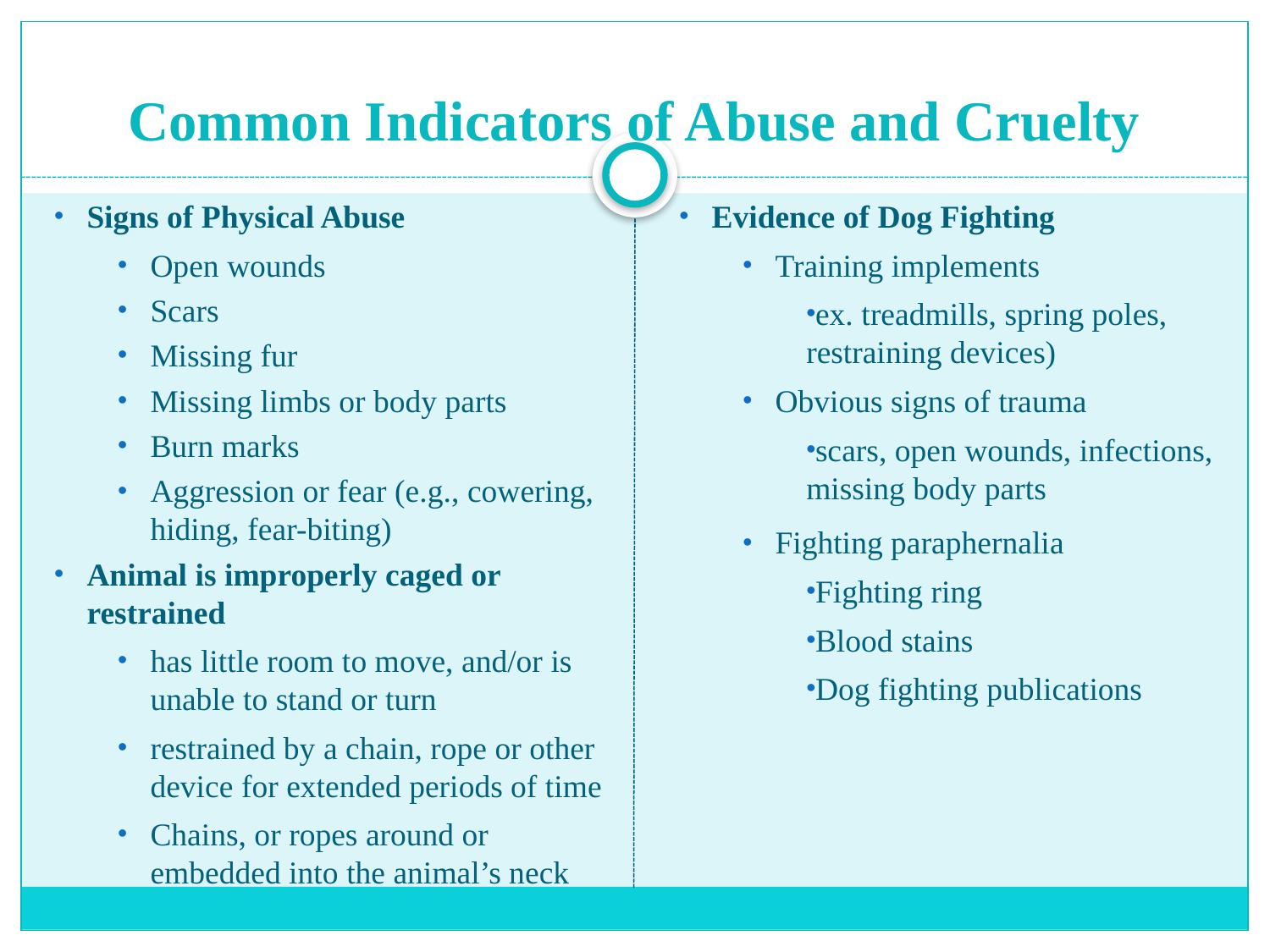

# Common Indicators of Abuse and Cruelty
Signs of Physical Abuse
Open wounds
Scars
Missing fur
Missing limbs or body parts
Burn marks
Aggression or fear (e.g., cowering, hiding, fear-biting)
Animal is improperly caged or restrained
has little room to move, and/or is unable to stand or turn
restrained by a chain, rope or other device for extended periods of time
Chains, or ropes around or embedded into the animal’s neck

Evidence of Dog Fighting
Training implements
ex. treadmills, spring poles, restraining devices)
Obvious signs of trauma
scars, open wounds, infections, missing body parts
Fighting paraphernalia
Fighting ring
Blood stains
Dog fighting publications